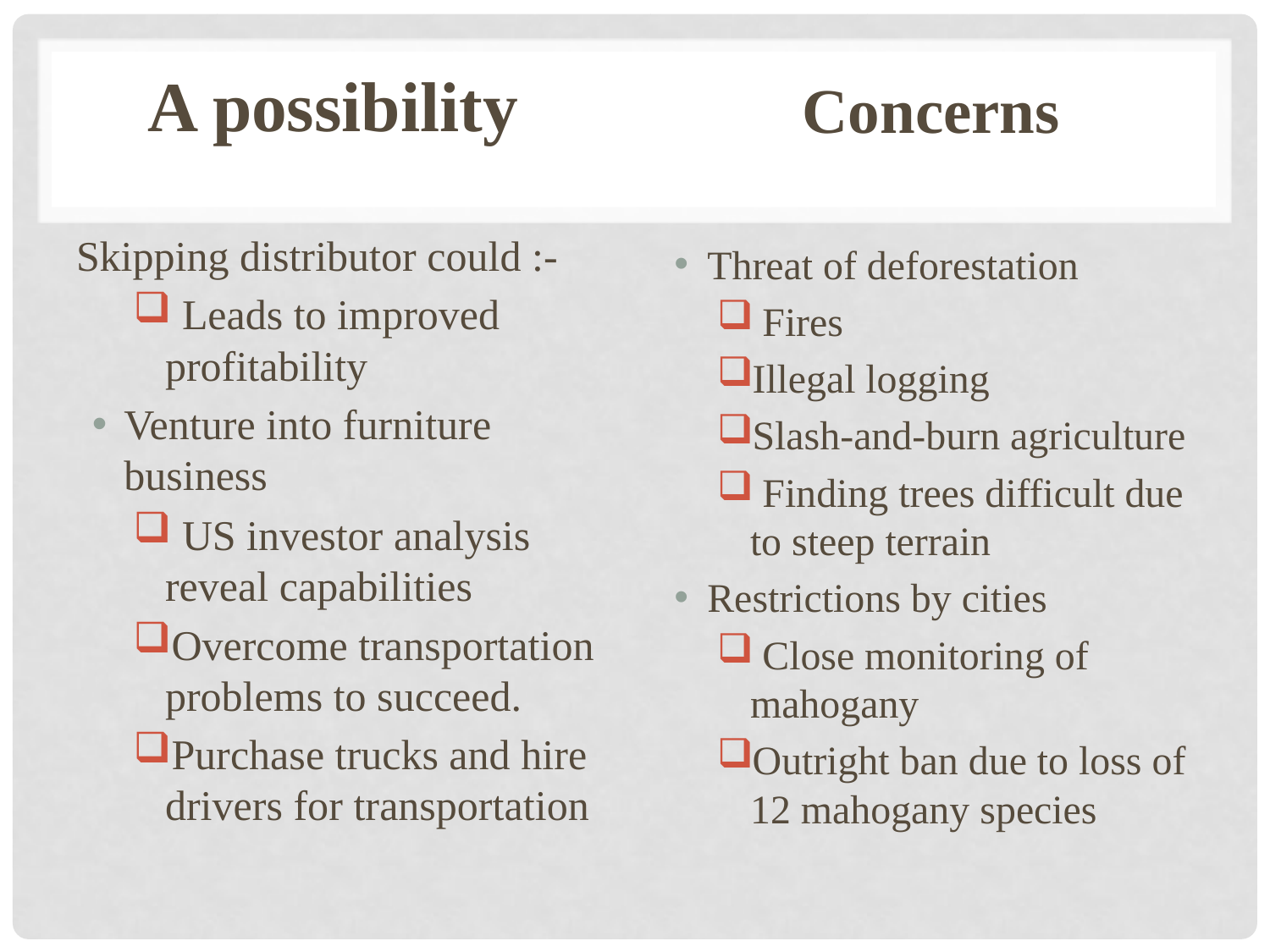

A possibility
 Concerns
Skipping distributor could :-
 Leads to improved profitability
Venture into furniture business
 US investor analysis reveal capabilities
Overcome transportation problems to succeed.
Purchase trucks and hire drivers for transportation
Threat of deforestation
 Fires
Illegal logging
Slash-and-burn agriculture
 Finding trees difficult due to steep terrain
Restrictions by cities
 Close monitoring of mahogany
Outright ban due to loss of 12 mahogany species